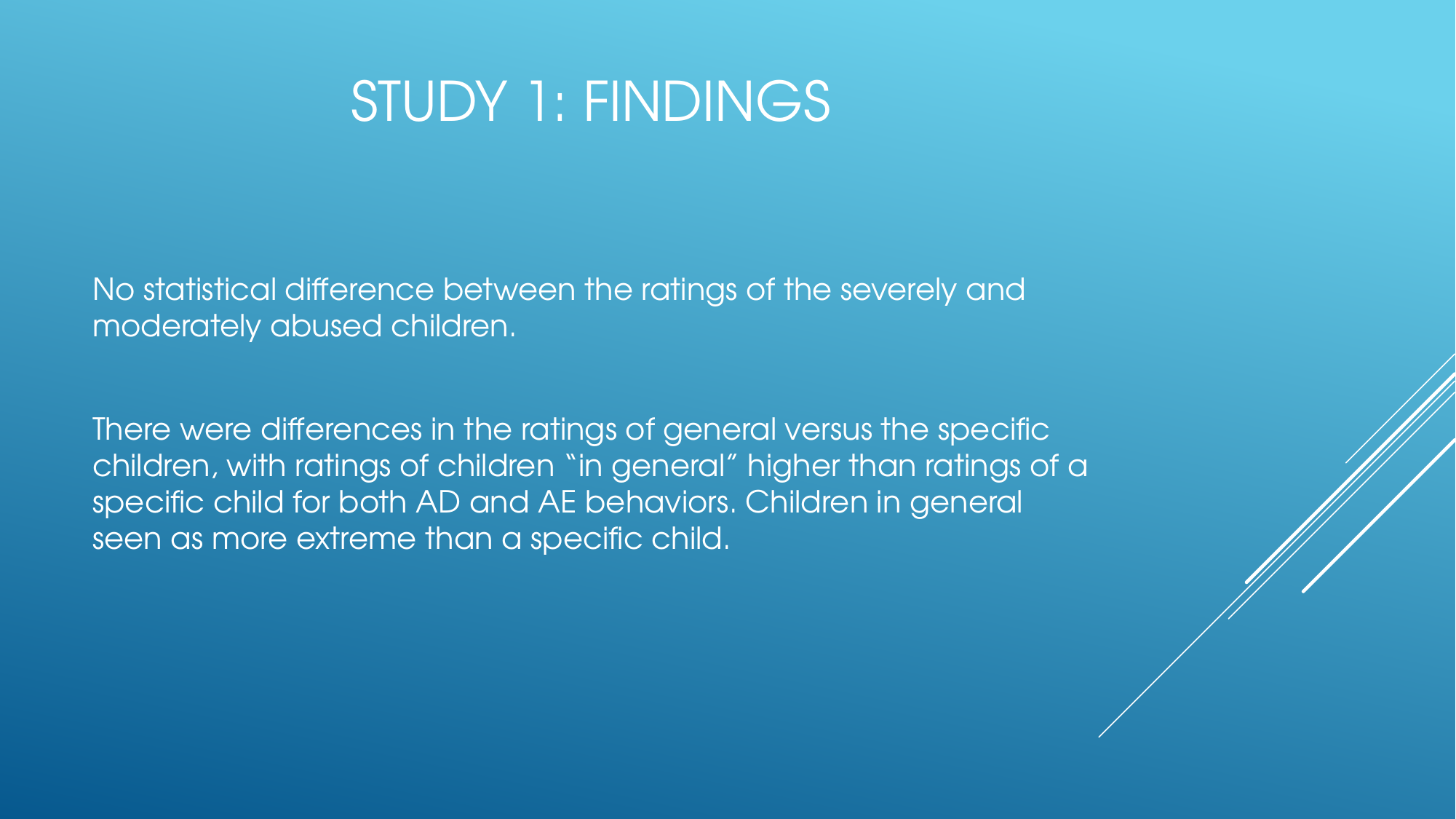

# Study 1: Findings
No statistical difference between the ratings of the severely and moderately abused children.

There were differences in the ratings of general versus the specific children, with ratings of children “in general” higher than ratings of a specific child for both AD and AE behaviors. Children in general seen as more extreme than a specific child.